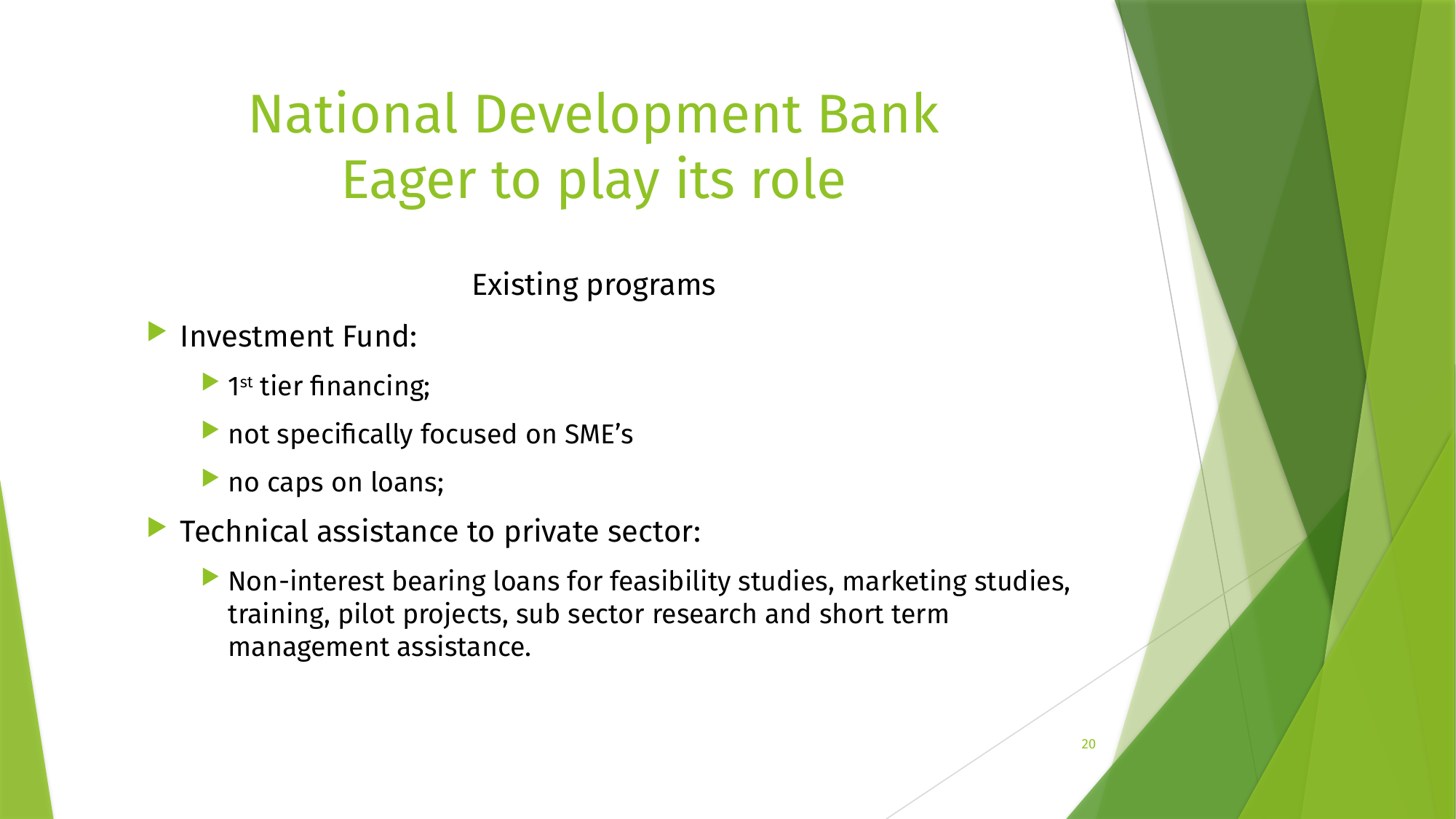

# National Development Bank Eager to play its role
Existing programs
Investment Fund:
1st tier financing;
not specifically focused on SME’s
no caps on loans;
Technical assistance to private sector:
Non-interest bearing loans for feasibility studies, marketing studies, training, pilot projects, sub sector research and short term management assistance.

20